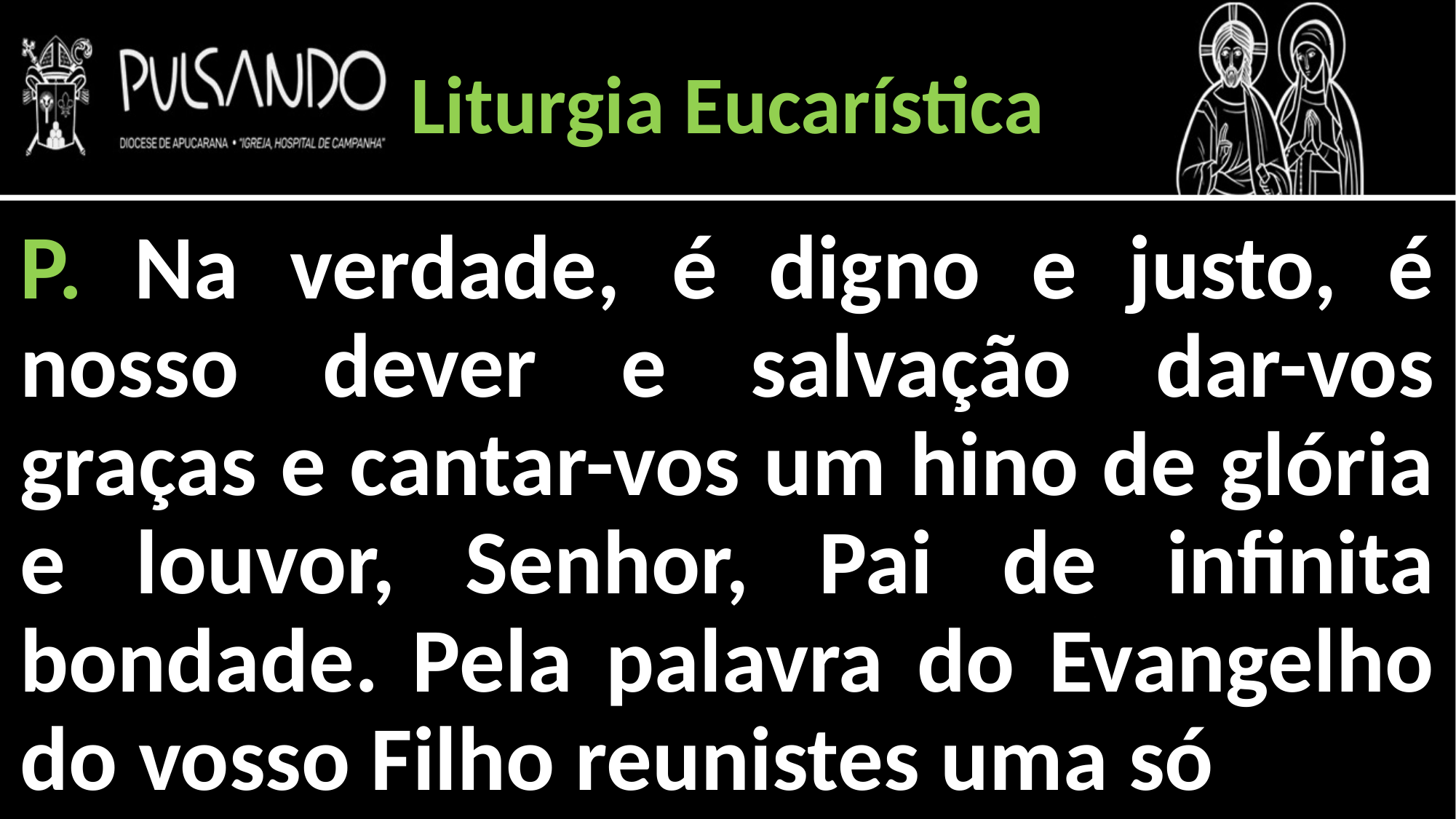

Liturgia Eucarística
P. Na verdade, é digno e justo, é nosso dever e salvação dar-vos graças e cantar-vos um hino de glória e louvor, Senhor, Pai de infinita bondade. Pela palavra do Evangelho do vosso Filho reunistes uma só